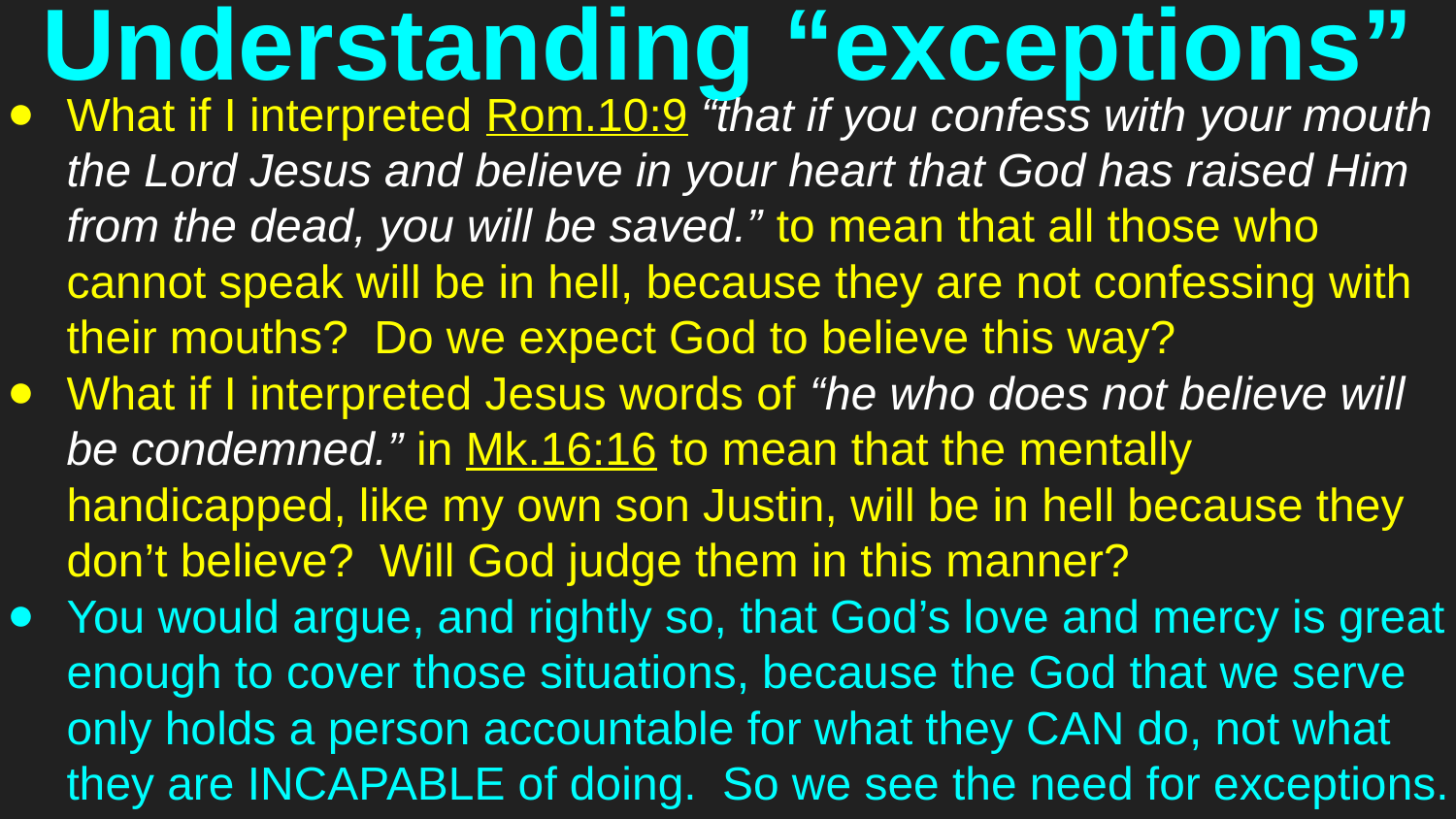

# Understanding “exceptions”
What if I interpreted Rom.10:9 “that if you confess with your mouth the Lord Jesus and believe in your heart that God has raised Him from the dead, you will be saved.” to mean that all those who cannot speak will be in hell, because they are not confessing with their mouths?  Do we expect God to believe this way?
What if I interpreted Jesus words of “he who does not believe will be condemned.” in Mk.16:16 to mean that the mentally handicapped, like my own son Justin, will be in hell because they don’t believe?  Will God judge them in this manner?
You would argue, and rightly so, that God’s love and mercy is great enough to cover those situations, because the God that we serve only holds a person accountable for what they CAN do, not what they are INCAPABLE of doing.  So we see the need for exceptions.